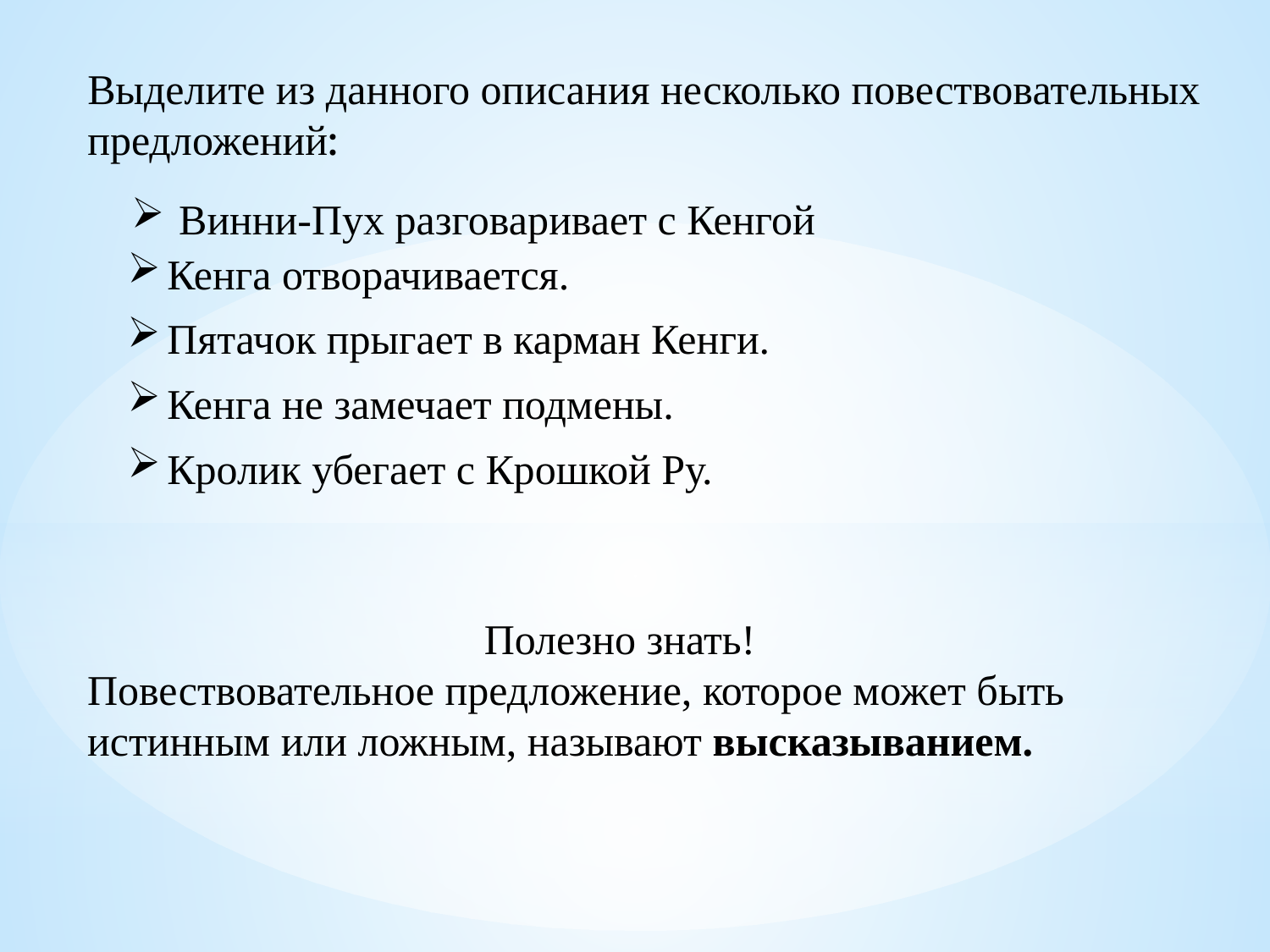

Выделите из данного описания несколько повествовательных предложений:
Винни-Пух разговаривает с Кенгой
Кенга отворачивается.
Пятачок прыгает в карман Кенги.
Кенга не замечает подмены.
Кролик убегает с Крошкой Ру.
Полезно знать!
Повествовательное предложение, которое может быть истинным или ложным, называют высказыванием.